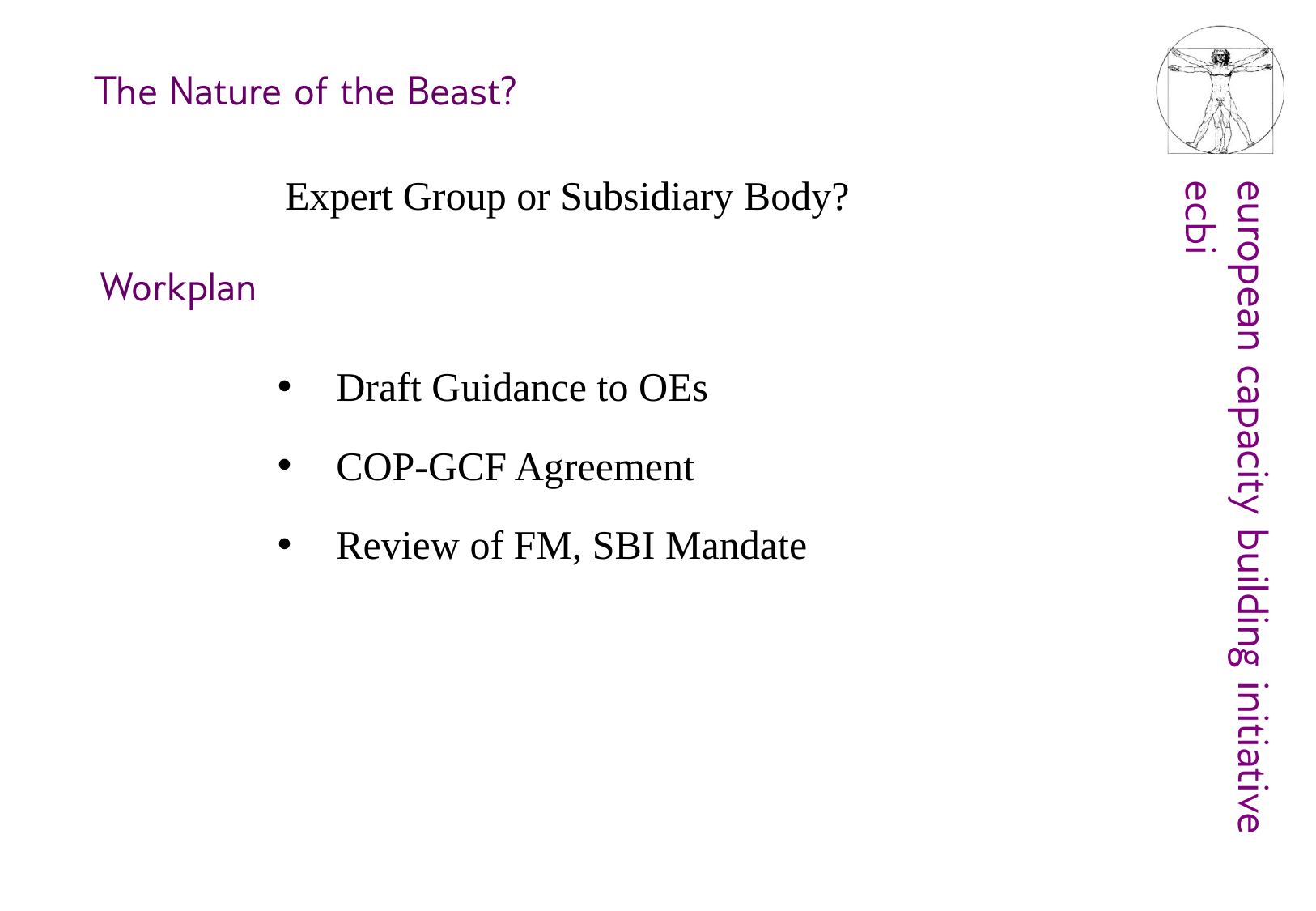

The Nature of the Beast?
Expert Group or Subsidiary Body?
Workplan
Draft Guidance to OEs
COP-GCF Agreement
Review of FM, SBI Mandate